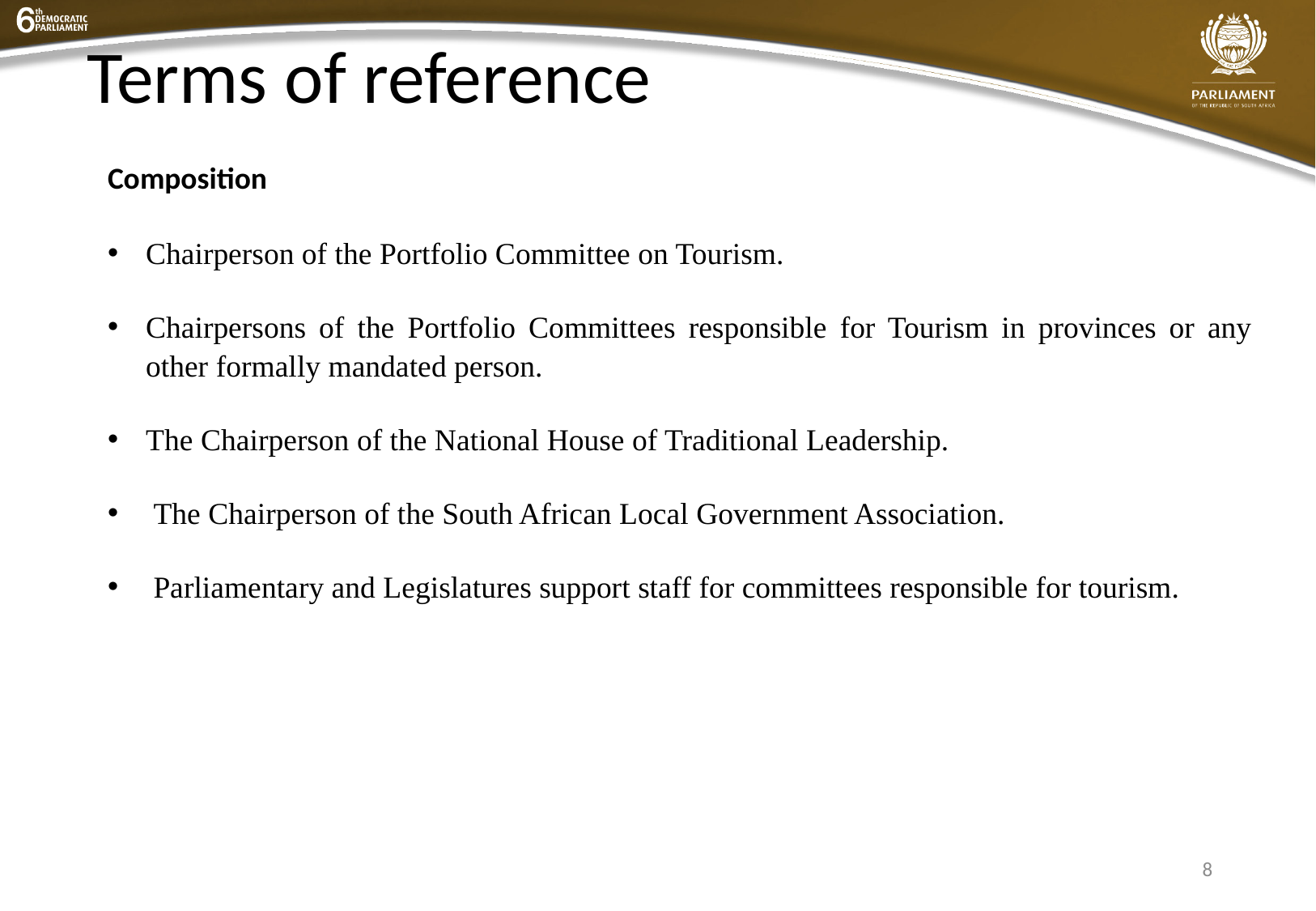

# Terms of reference
Composition

Chairperson of the Portfolio Committee on Tourism.

Chairpersons of the Portfolio Committees responsible for Tourism in provinces or any other formally mandated person.

The Chairperson of the National House of Traditional Leadership.

The Chairperson of the South African Local Government Association.

Parliamentary and Legislatures support staff for committees responsible for tourism.

8